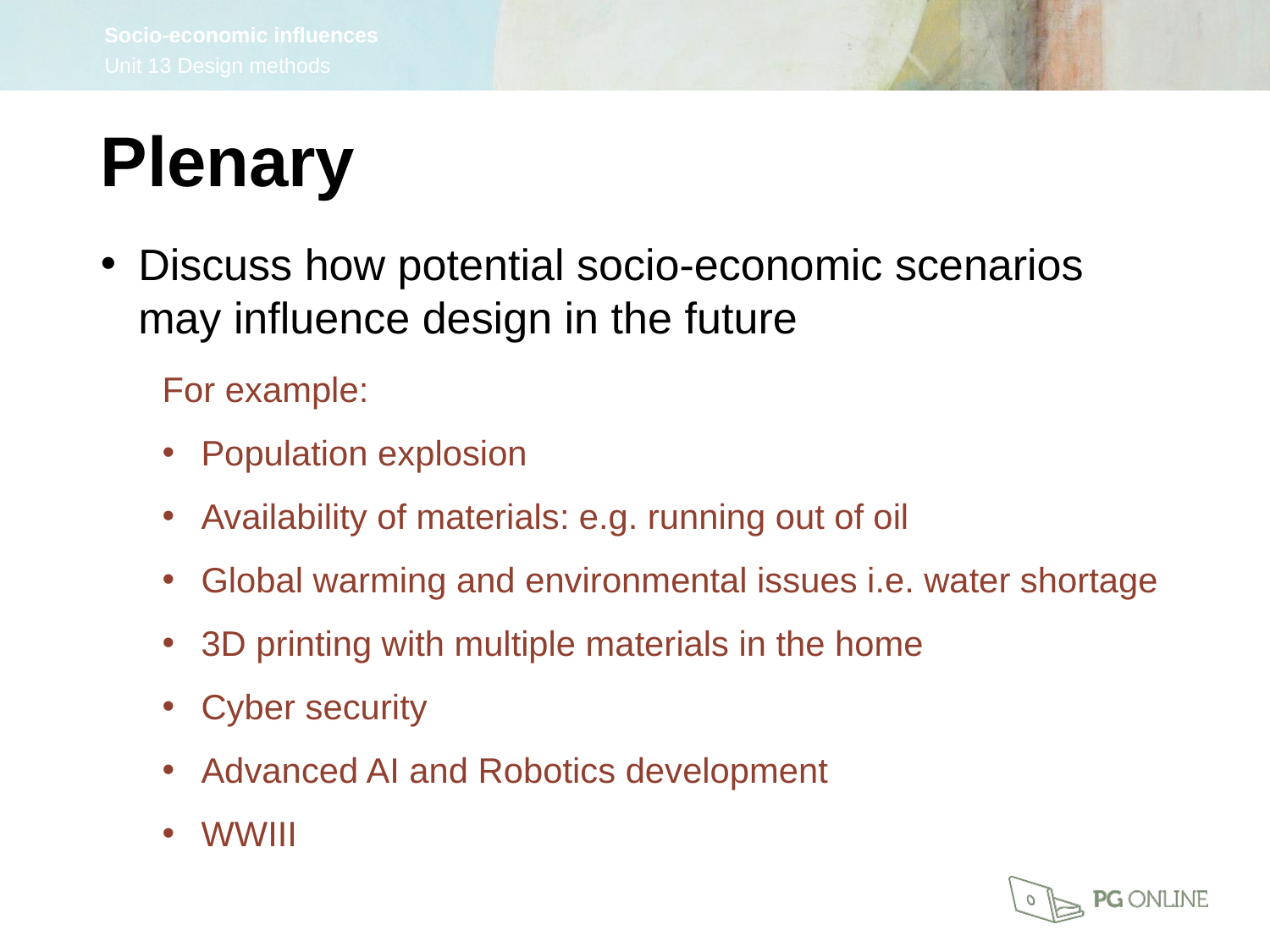

Plenary
Discuss how potential socio-economic scenarios may influence design in the future
For example:
Population explosion
Availability of materials: e.g. running out of oil
Global warming and environmental issues i.e. water shortage
3D printing with multiple materials in the home
Cyber security
Advanced AI and Robotics development
WWIII